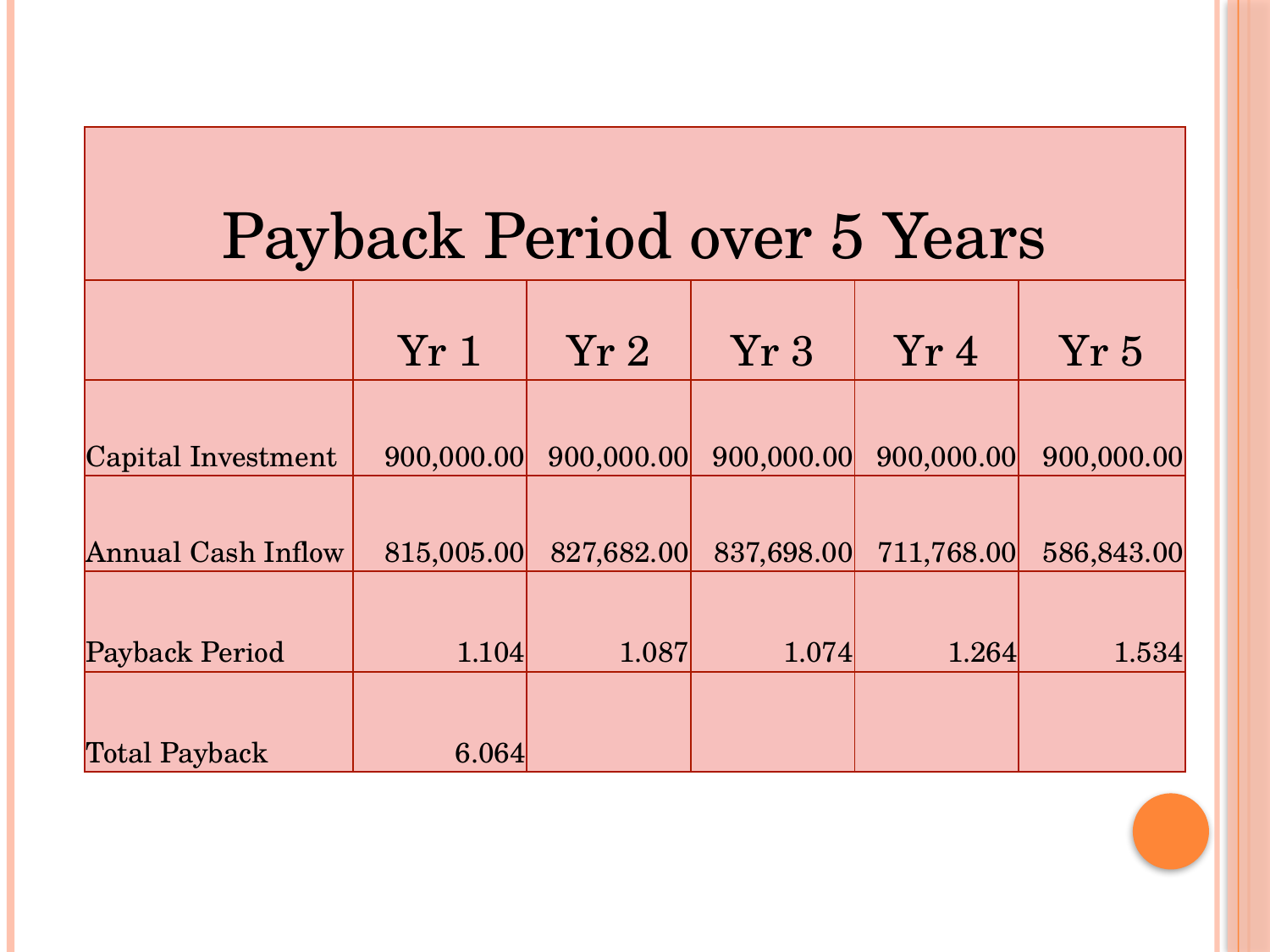

| Payback Period over 5 Years |  |  |  |  |  |
| --- | --- | --- | --- | --- | --- |
|  | Yr 1 | Yr 2 | Yr 3 | Yr 4 | Yr 5 |
| Capital Investment | 900,000.00 | 900,000.00 | 900,000.00 | 900,000.00 | 900,000.00 |
| Annual Cash Inflow | 815,005.00 | 827,682.00 | 837,698.00 | 711,768.00 | 586,843.00 |
| Payback Period | 1.104 | 1.087 | 1.074 | 1.264 | 1.534 |
| Total Payback | 6.064 |  |  |  |  |